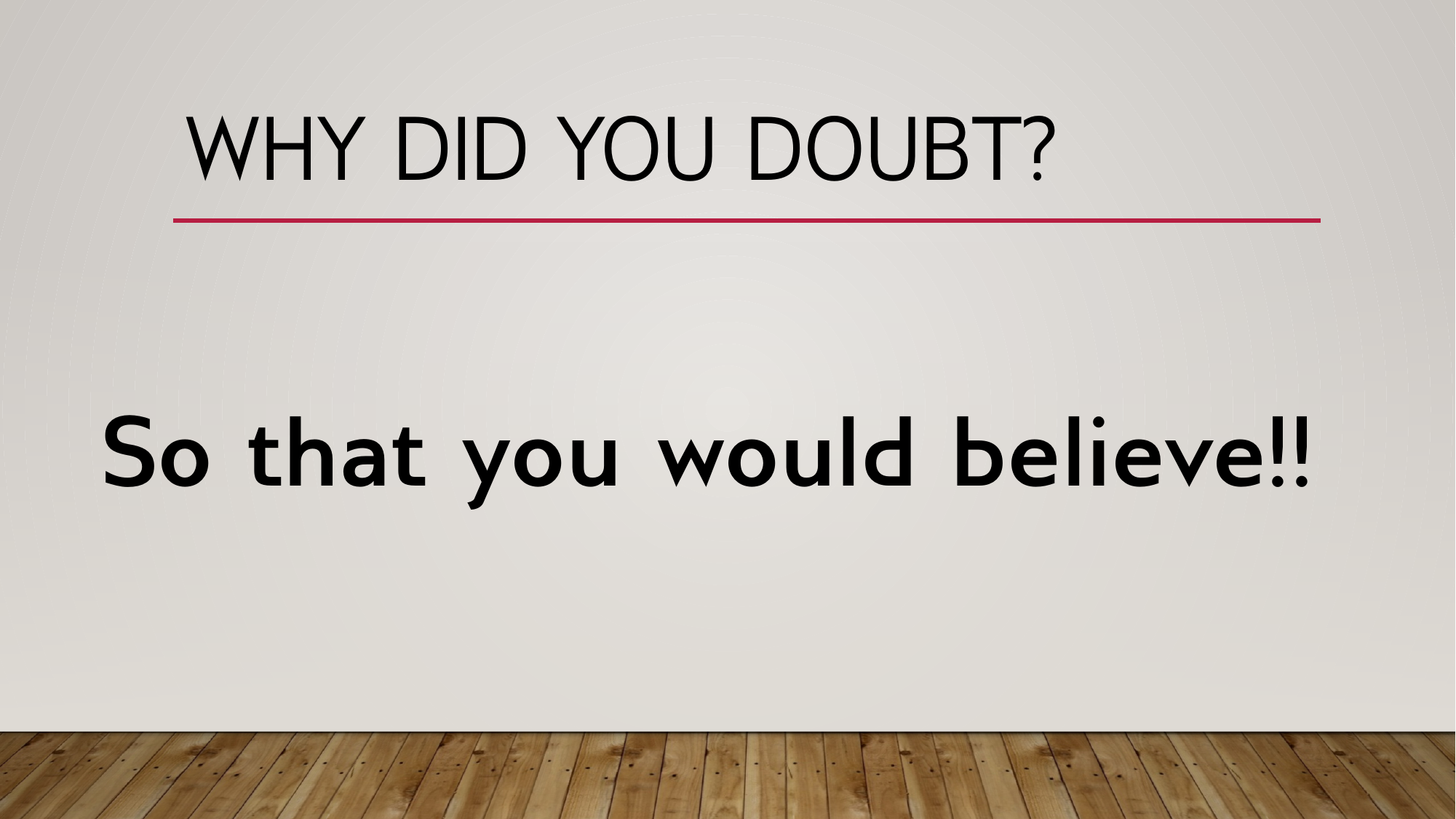

# WHY DID YOU DOUBT?

So that you would believe!!